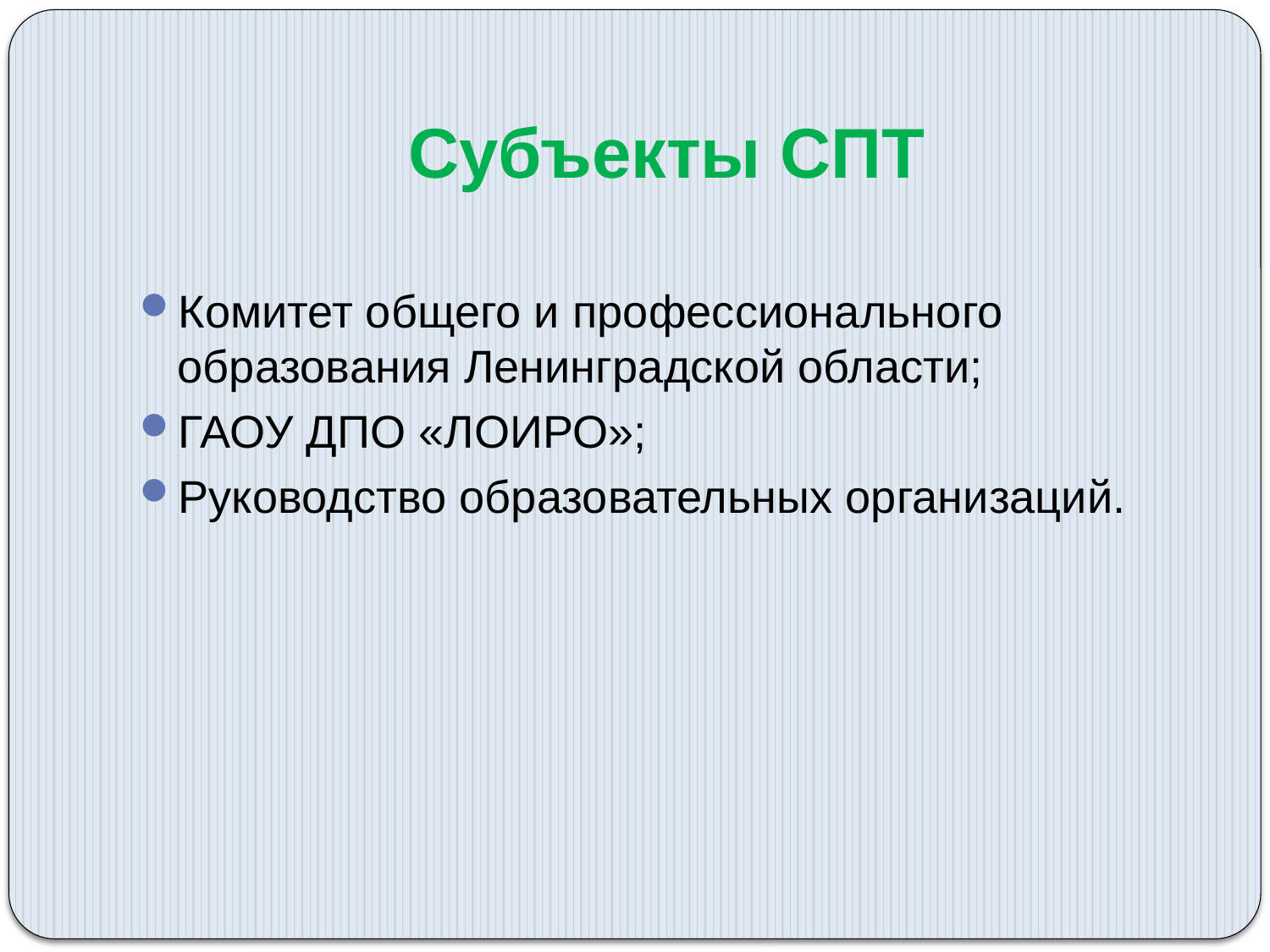

# Субъекты СПТ
Комитет общего и профессионального образования Ленинградской области;
ГАОУ ДПО «ЛОИРО»;
Руководство образовательных организаций.